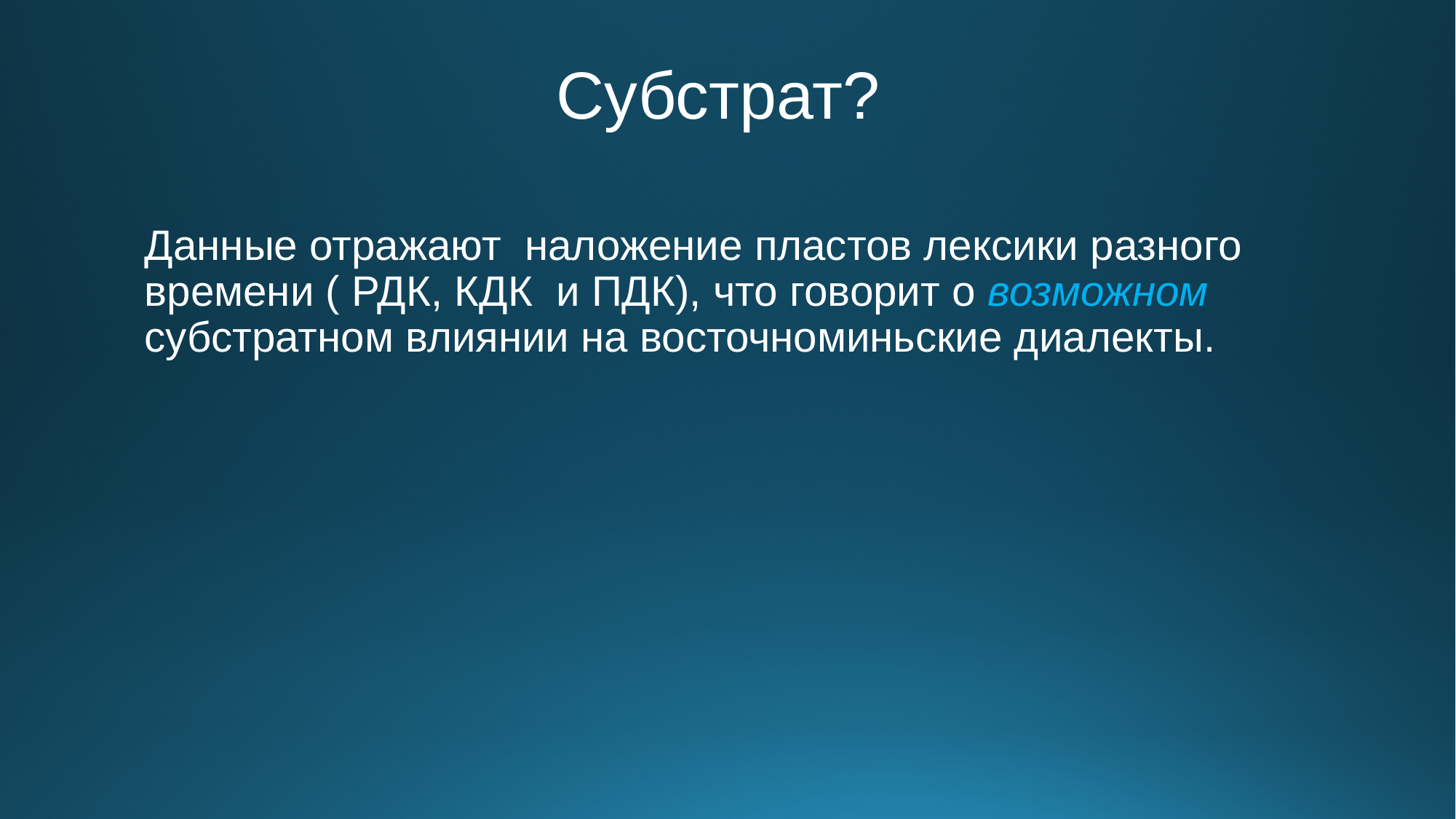

# Субстрат?
Данные отражают  наложение пластов лексики разного времени ( РДК, КДК  и ПДК), что говорит о возможном субстратном влиянии на восточноминьские диалекты.